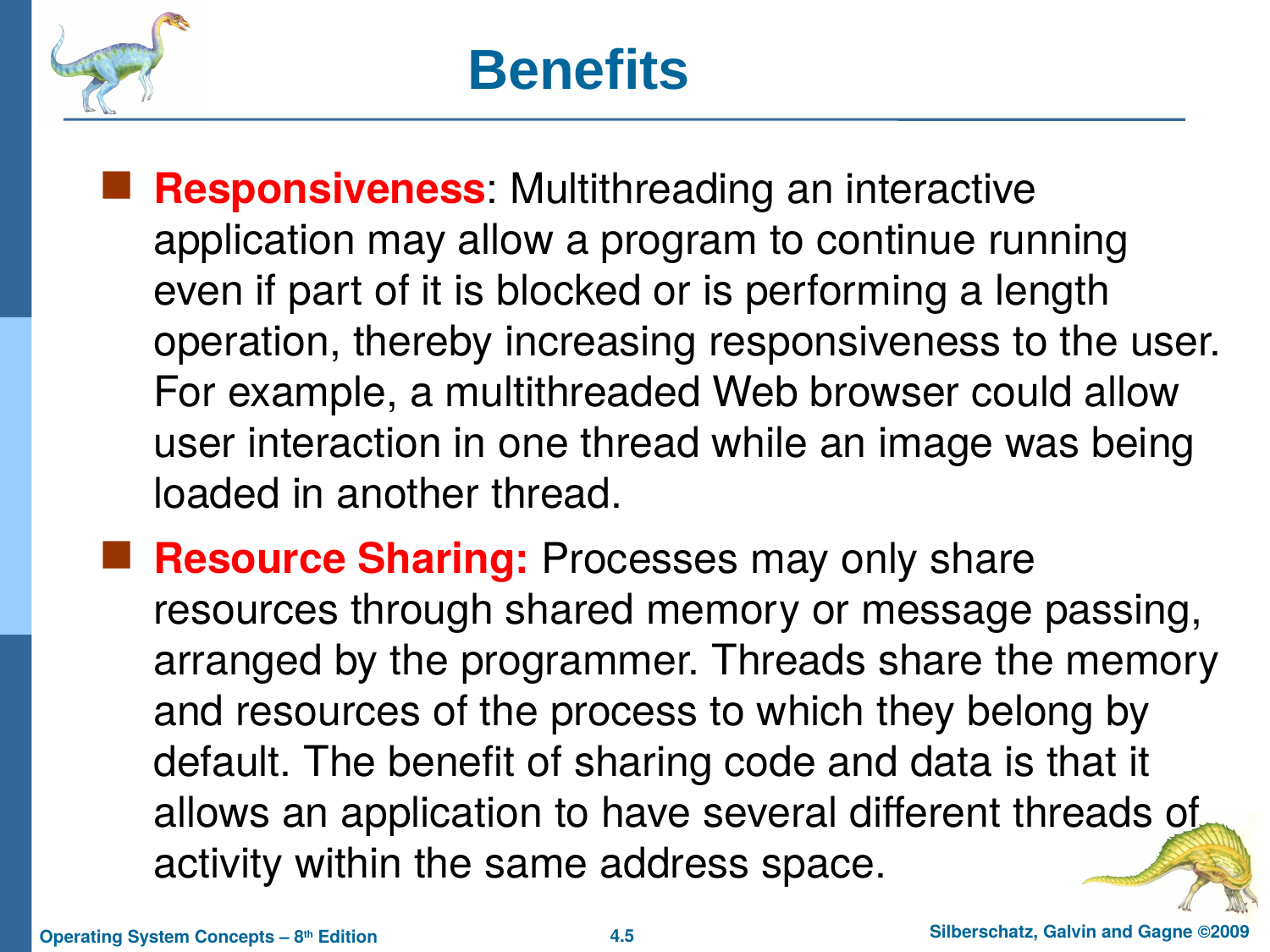

# Benefits
Responsiveness: Multithreading an interactive application may allow a program to continue running even if part of it is blocked or is performing a length operation, thereby increasing responsiveness to the user. For example, a multithreaded Web browser could allow user interaction in one thread while an image was being loaded in another thread.
Resource Sharing: Processes may only share resources through shared memory or message passing, arranged by the programmer. Threads share the memory and resources of the process to which they belong by default. The benefit of sharing code and data is that it allows an application to have several different threads of activity within the same address space.